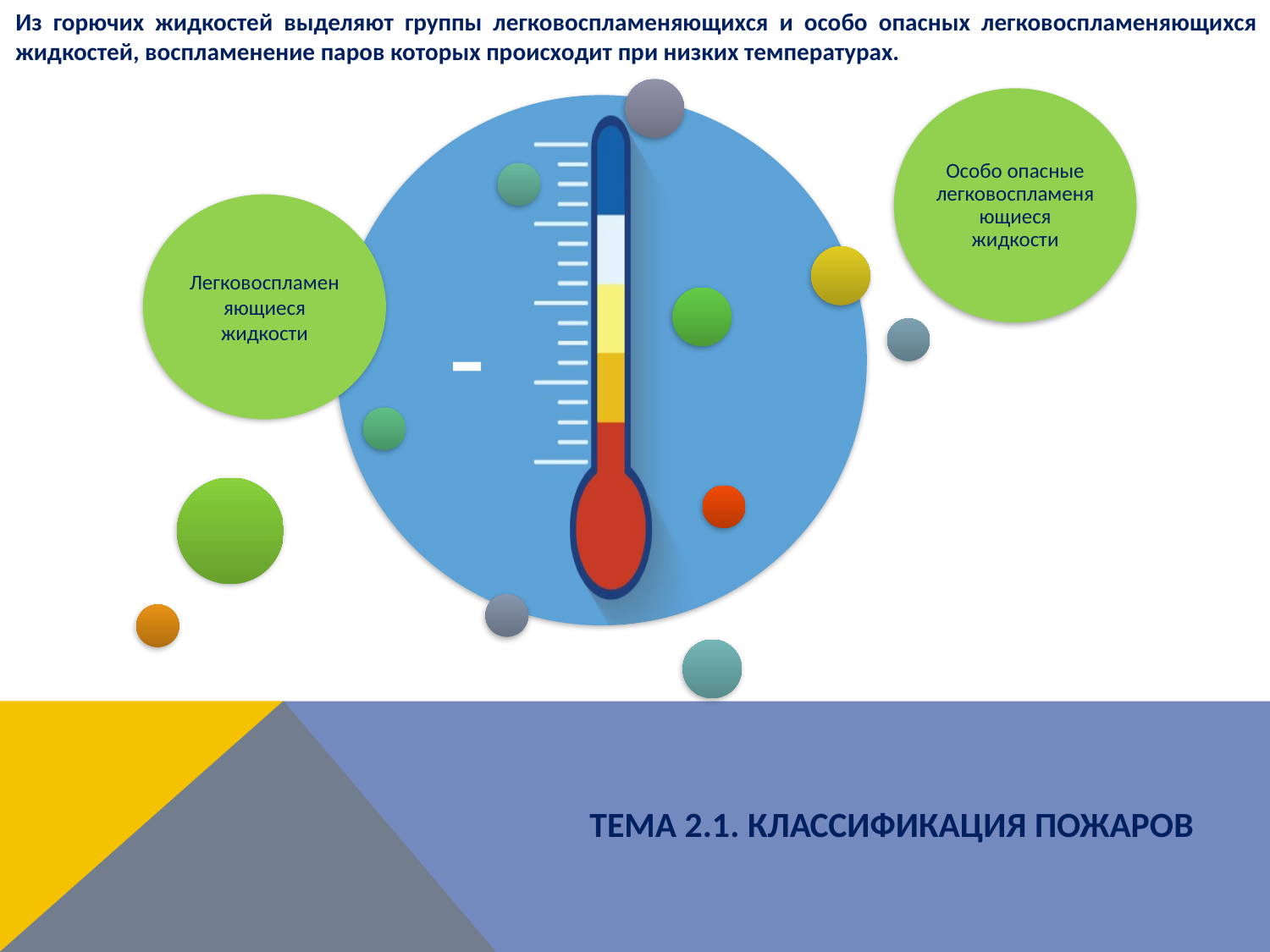

Из горючих жидкостей выделяют группы легковоспламеняющихся и особо опасных легковоспламеняющихся жидкостей, воспламенение паров которых происходит при низких температурах.
-
Легковоспламеняющиеся
жидкости
Особо опасные легковоспламеняющиеся жидкости
ТЕМА 2.1. КЛАССИФИКАЦИЯ ПОЖАРОВ